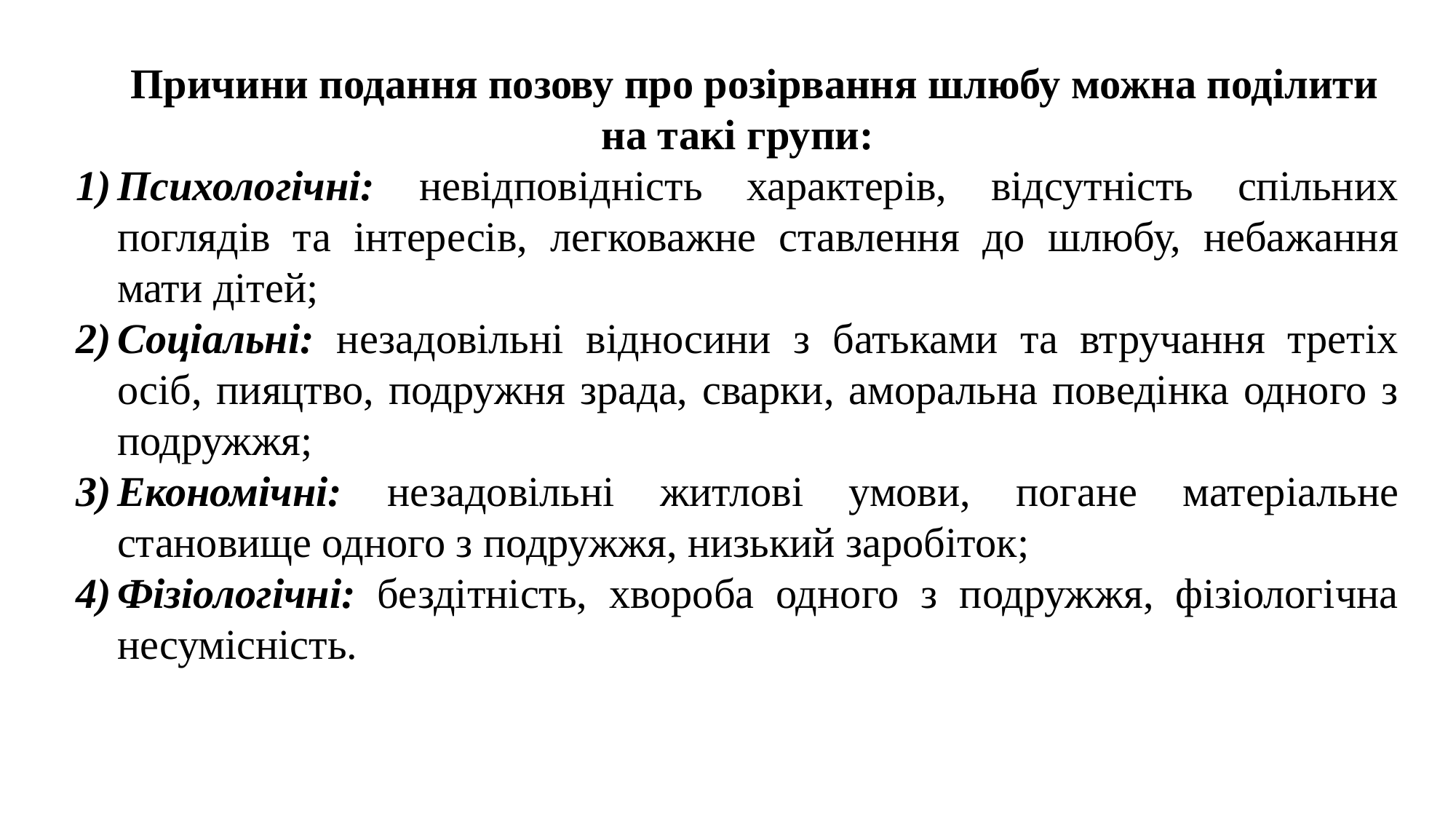

Причини подання позову про розірвання шлюбу можна поділити на такі групи:
Психологічні: невідповідність характерів, відсутність спільних поглядів та інтересів, легковажне ставлення до шлюбу, небажання мати дітей;
Соціальні: незадовільні відносини з батьками та втручання третіх осіб, пияцтво, подружня зрада, сварки, аморальна поведінка одного з подружжя;
Економічні: незадовільні житлові умови, погане матеріальне становище одного з подружжя, низький заробіток;
Фізіологічні: бездітність, хвороба одного з подружжя, фізіологічна несумісність.